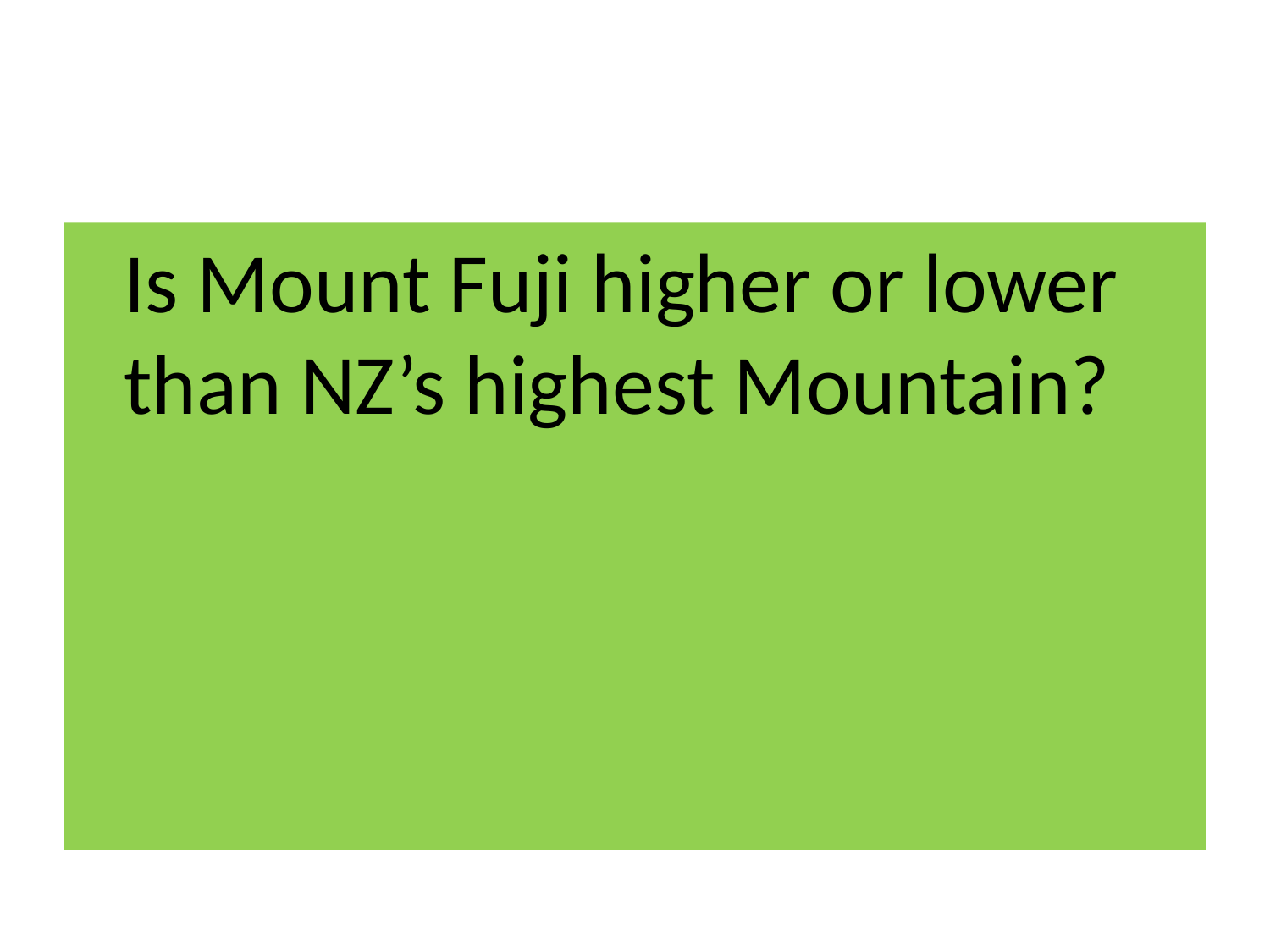

#
	Is Mount Fuji higher or lower than NZ’s highest Mountain?